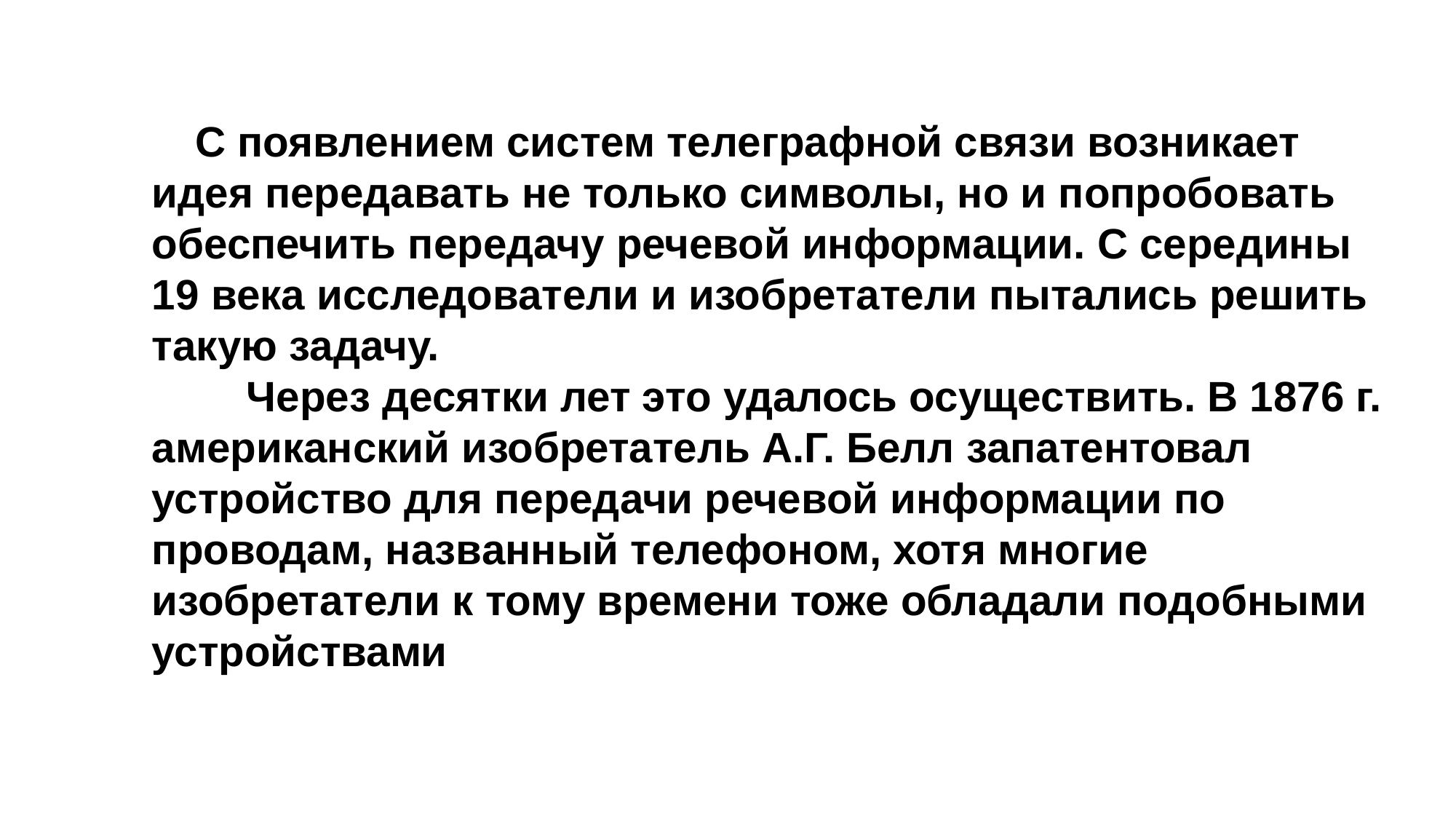

С появлением систем телеграфной связи возникает идея передавать не только символы, но и попробовать обеспечить передачу речевой информации. С середины 19 века исследователи и изобретатели пытались решить такую задачу.
        Через десятки лет это удалось осуществить. В 1876 г. американский изобретатель А.Г. Белл запатентовал устройство для передачи речевой информации по проводам, названный телефоном, хотя многие изобретатели к тому времени тоже обладали подобными устройствами